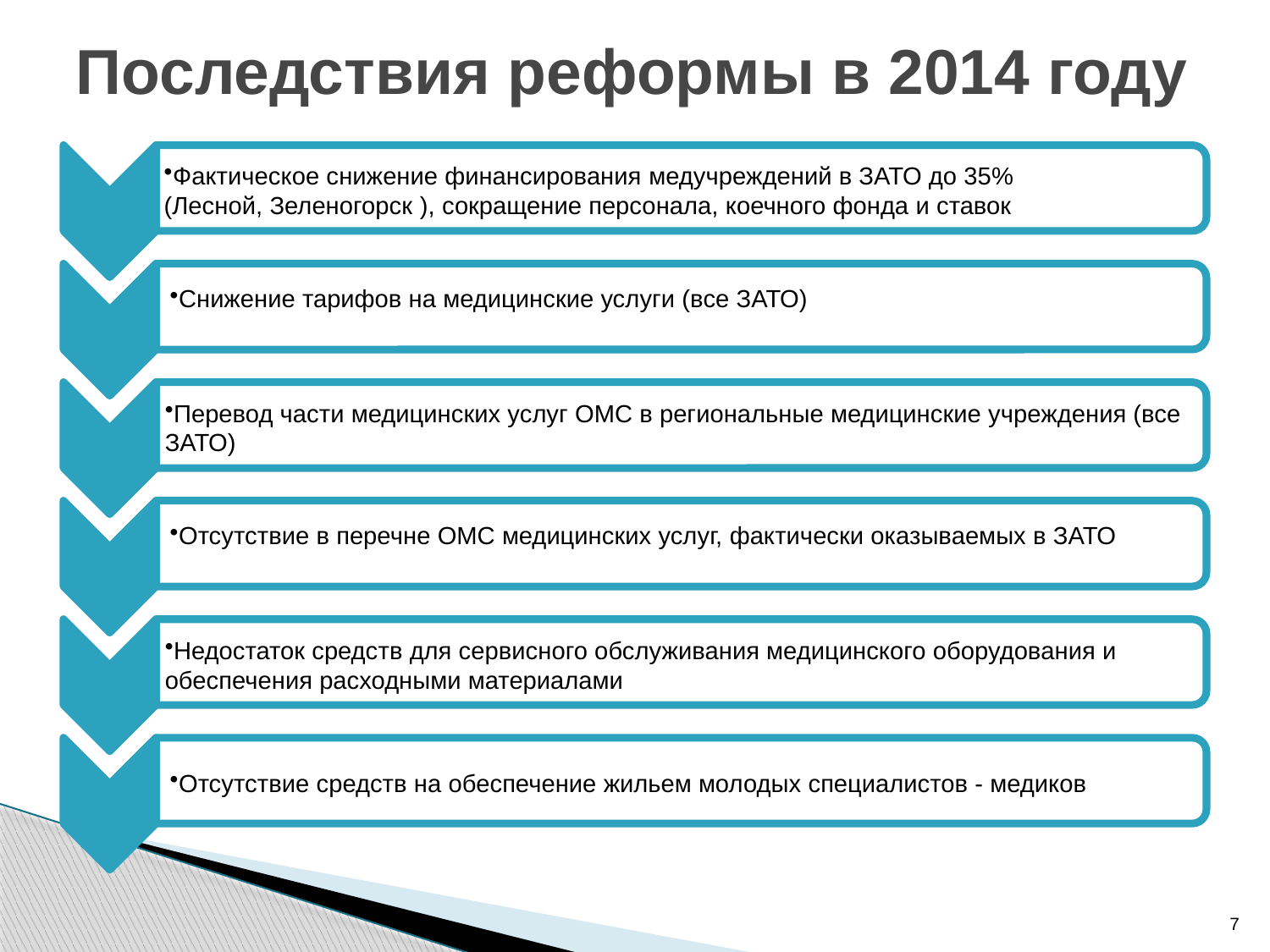

# Последствия реформы в 2014 году

Фактическое снижение финансирования медучреждений в ЗАТО до 35%
(Лесной, Зеленогорск ), сокращение персонала, коечного фонда и ставок

Снижение тарифов на медицинские услуги (все ЗАТО)

Перевод части медицинских услуг ОМС в региональные медицинские учреждения (все ЗАТО)

Отсутствие в перечне ОМС медицинских услуг, фактически оказываемых в ЗАТО

Недостаток средств для сервисного обслуживания медицинского оборудования и обеспечения расходными материалами

Отсутствие средств на обеспечение жильем молодых специалистов - медиков

7